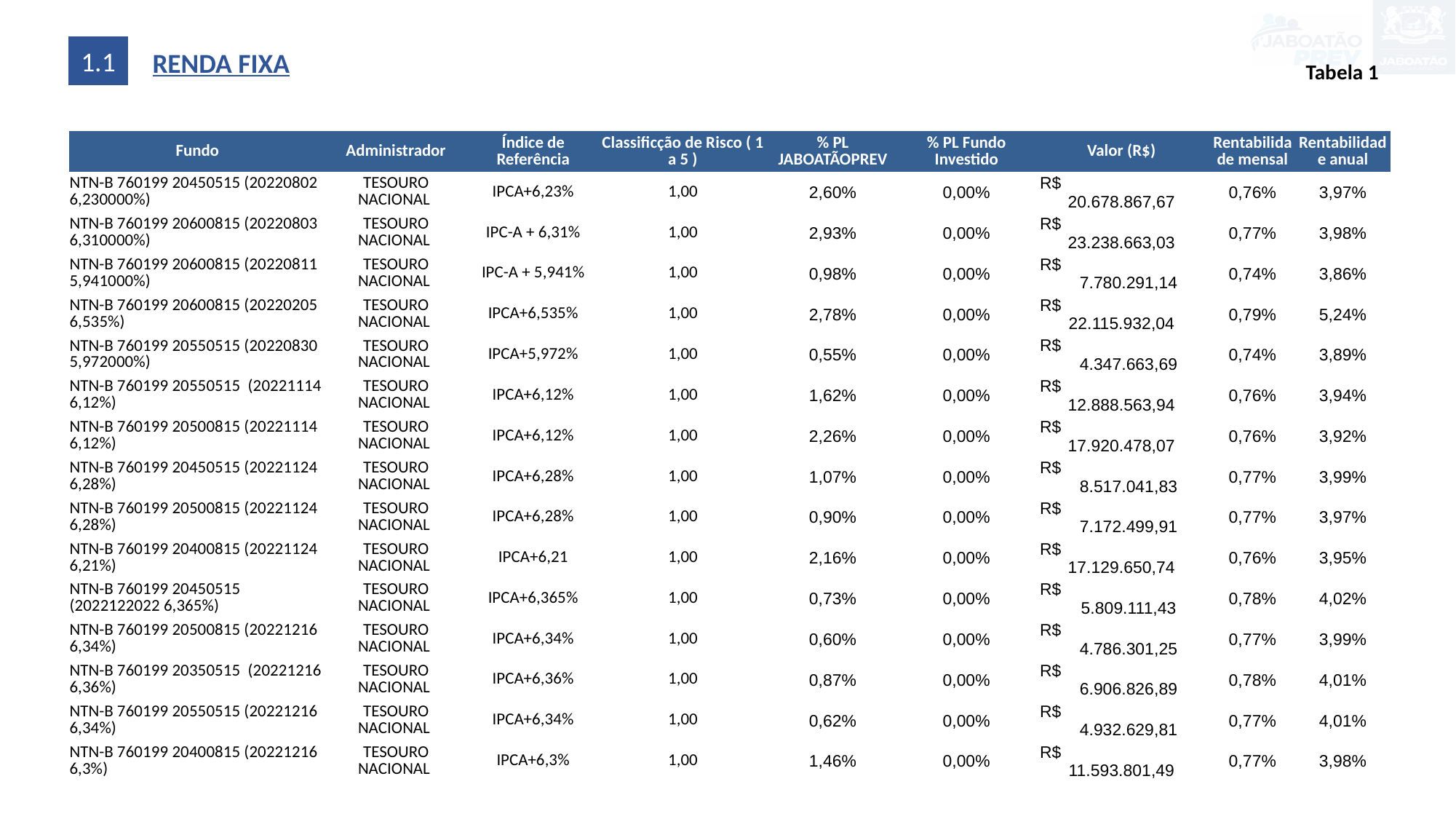

1.1
RENDA FIXA
Tabela 1
| Fundo | Administrador | Índice de Referência | Classificção de Risco ( 1 a 5 ) | % PL JABOATÃOPREV | % PL Fundo Investido | Valor (R$) | Rentabilidade mensal | Rentabilidade anual |
| --- | --- | --- | --- | --- | --- | --- | --- | --- |
| NTN-B 760199 20450515 (20220802 6,230000%) | TESOURO NACIONAL | IPCA+6,23% | 1,00 | 2,60% | 0,00% | R$ 20.678.867,67 | 0,76% | 3,97% |
| NTN-B 760199 20600815 (20220803 6,310000%) | TESOURO NACIONAL | IPC-A + 6,31% | 1,00 | 2,93% | 0,00% | R$ 23.238.663,03 | 0,77% | 3,98% |
| NTN-B 760199 20600815 (20220811 5,941000%) | TESOURO NACIONAL | IPC-A + 5,941% | 1,00 | 0,98% | 0,00% | R$ 7.780.291,14 | 0,74% | 3,86% |
| NTN-B 760199 20600815 (20220205 6,535%) | TESOURO NACIONAL | IPCA+6,535% | 1,00 | 2,78% | 0,00% | R$ 22.115.932,04 | 0,79% | 5,24% |
| NTN-B 760199 20550515 (20220830 5,972000%) | TESOURO NACIONAL | IPCA+5,972% | 1,00 | 0,55% | 0,00% | R$ 4.347.663,69 | 0,74% | 3,89% |
| NTN-B 760199 20550515 (20221114 6,12%) | TESOURO NACIONAL | IPCA+6,12% | 1,00 | 1,62% | 0,00% | R$ 12.888.563,94 | 0,76% | 3,94% |
| NTN-B 760199 20500815 (20221114 6,12%) | TESOURO NACIONAL | IPCA+6,12% | 1,00 | 2,26% | 0,00% | R$ 17.920.478,07 | 0,76% | 3,92% |
| NTN-B 760199 20450515 (20221124 6,28%) | TESOURO NACIONAL | IPCA+6,28% | 1,00 | 1,07% | 0,00% | R$ 8.517.041,83 | 0,77% | 3,99% |
| NTN-B 760199 20500815 (20221124 6,28%) | TESOURO NACIONAL | IPCA+6,28% | 1,00 | 0,90% | 0,00% | R$ 7.172.499,91 | 0,77% | 3,97% |
| NTN-B 760199 20400815 (20221124 6,21%) | TESOURO NACIONAL | IPCA+6,21 | 1,00 | 2,16% | 0,00% | R$ 17.129.650,74 | 0,76% | 3,95% |
| NTN-B 760199 20450515 (2022122022 6,365%) | TESOURO NACIONAL | IPCA+6,365% | 1,00 | 0,73% | 0,00% | R$ 5.809.111,43 | 0,78% | 4,02% |
| NTN-B 760199 20500815 (20221216 6,34%) | TESOURO NACIONAL | IPCA+6,34% | 1,00 | 0,60% | 0,00% | R$ 4.786.301,25 | 0,77% | 3,99% |
| NTN-B 760199 20350515 (20221216 6,36%) | TESOURO NACIONAL | IPCA+6,36% | 1,00 | 0,87% | 0,00% | R$ 6.906.826,89 | 0,78% | 4,01% |
| NTN-B 760199 20550515 (20221216 6,34%) | TESOURO NACIONAL | IPCA+6,34% | 1,00 | 0,62% | 0,00% | R$ 4.932.629,81 | 0,77% | 4,01% |
| NTN-B 760199 20400815 (20221216 6,3%) | TESOURO NACIONAL | IPCA+6,3% | 1,00 | 1,46% | 0,00% | R$ 11.593.801,49 | 0,77% | 3,98% |